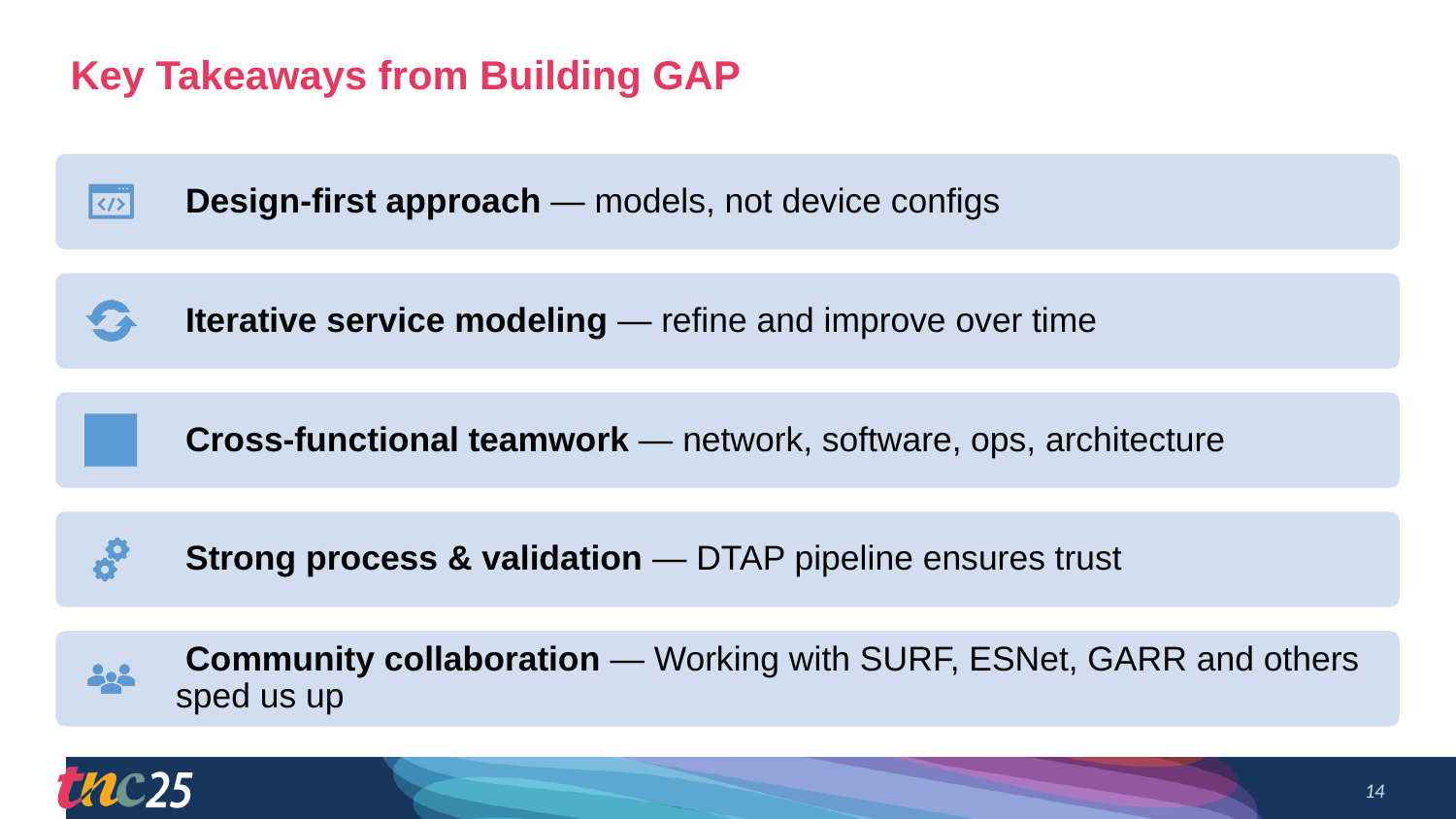

# Key Takeaways from Building GAP
 Design-first approach — models, not device configs
 Iterative service modeling — refine and improve over time
 Cross-functional teamwork — network, software, ops, architecture
 Strong process & validation — DTAP pipeline ensures trust
 Community collaboration — Working with SURF, ESNet, GARR and others sped us up
14